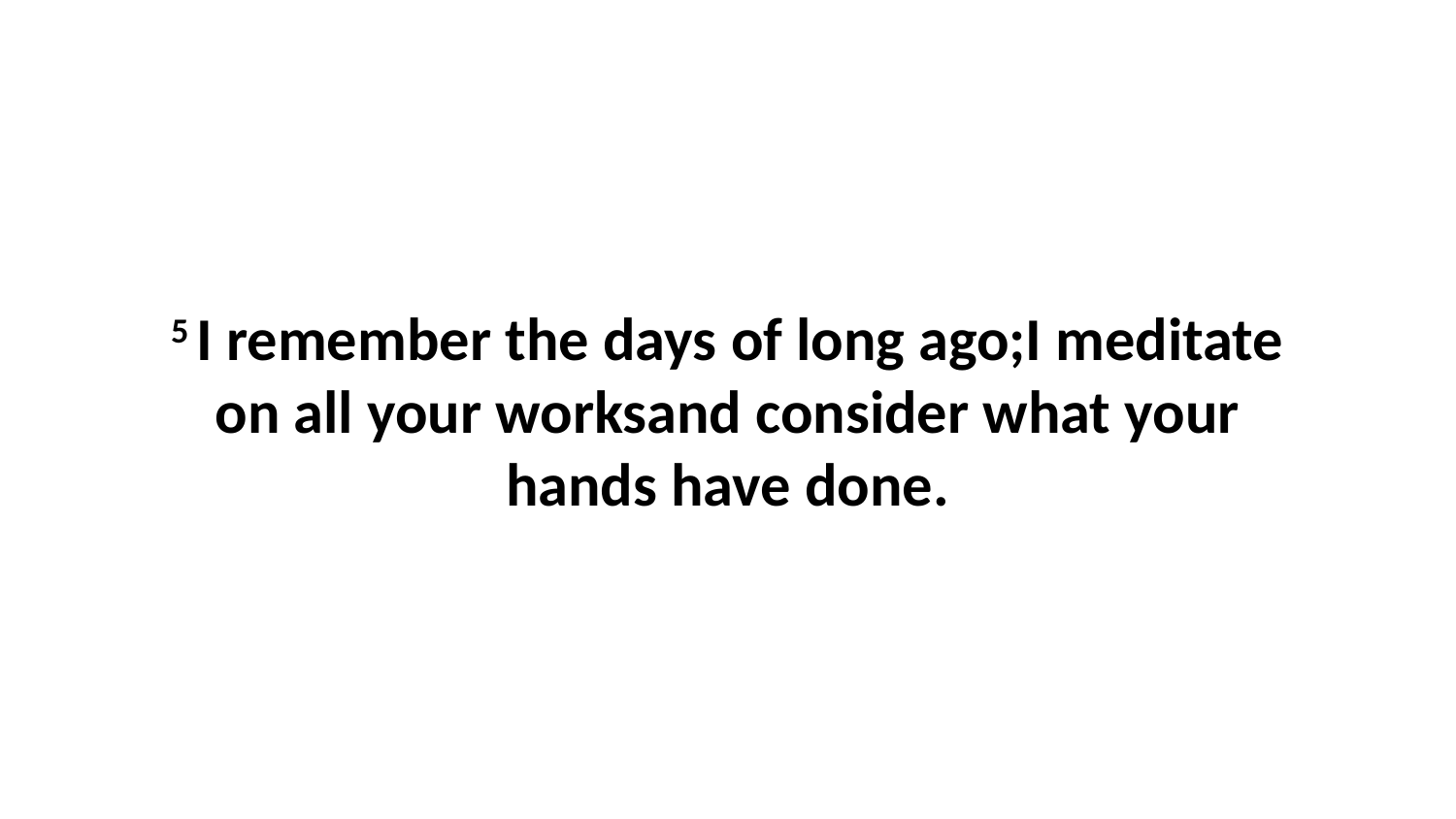

5 I remember the days of long ago;I meditate on all your worksand consider what your hands have done.